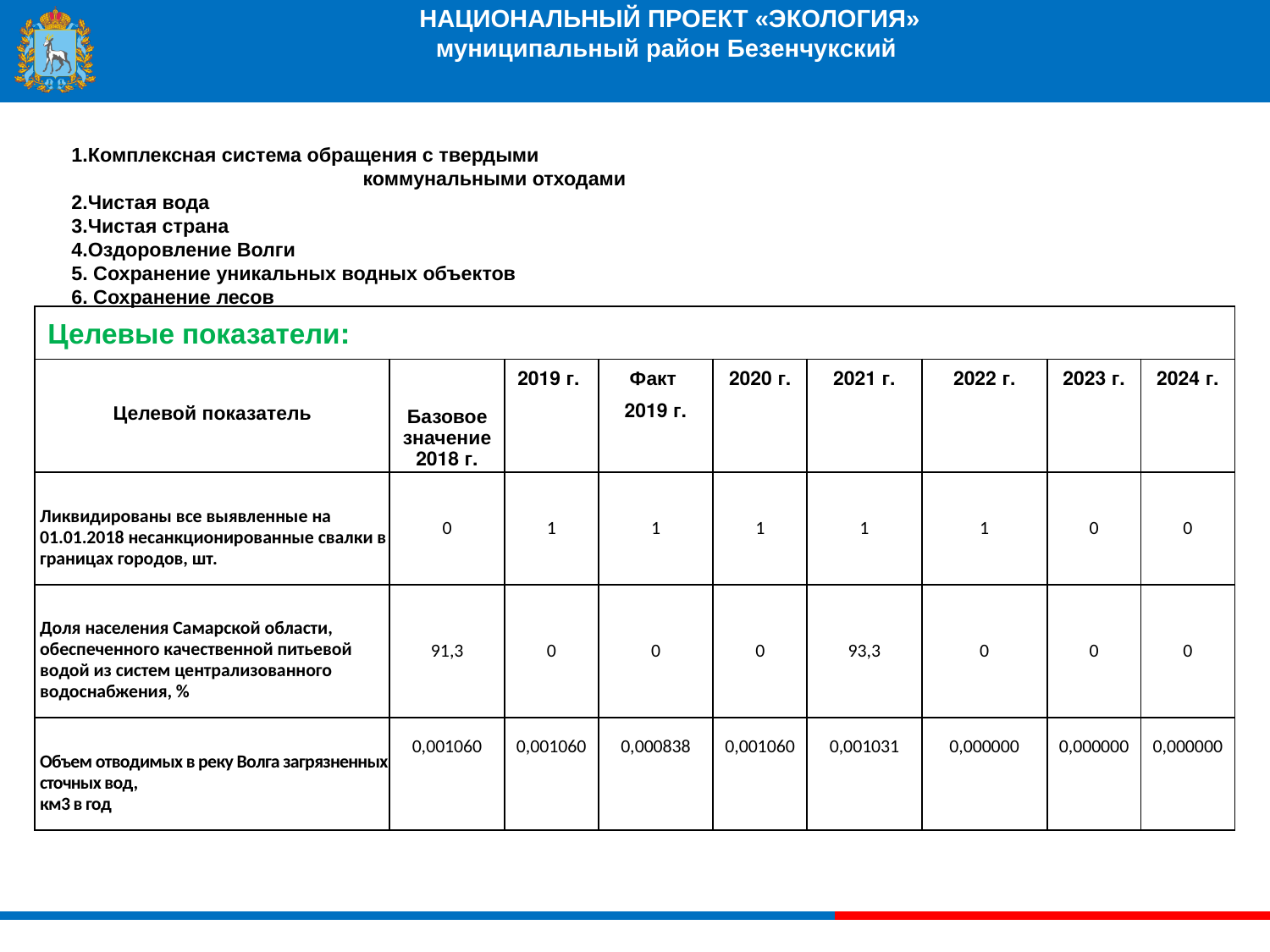

# НАЦИОНАЛЬНЫЙ ПРОЕКТ «ЭКОЛОГИЯ» муниципальный район Безенчукский
1.Комплексная система обращения с твердыми                                                                                                                                                                                   коммунальными отходами
2.Чистая вода
3.Чистая страна
4.Оздоровление Волги
5. Сохранение уникальных водных объектов
6. Сохранение лесов

| Целевые показатели: |  |  |  |  |  |  |  |  |
| --- | --- | --- | --- | --- | --- | --- | --- | --- |
| Целевой показатель | Базовое значение 2018 г. | 2019 г. | Факт 2019 г. | 2020 г. | 2021 г. | 2022 г. | 2023 г. | 2024 г. |
| Ликвидированы все выявленные на 01.01.2018 несанкционированные свалки в границах городов, шт. | 0 | 1 | 1 | 1 | 1 | 1 | 0 | 0 |
| Доля населения Самарской области, обеспеченного качественной питьевой водой из систем централизованного водоснабжения, % | 91,3 | 0 | 0 | 0 | 93,3 | 0 | 0 | 0 |
| Объем отводимых в реку Волга загрязненных сточных вод, км3 в год | 0,001060 | 0,001060 | 0,000838 | 0,001060 | 0,001031 | 0,000000 | 0,000000 | 0,000000 |